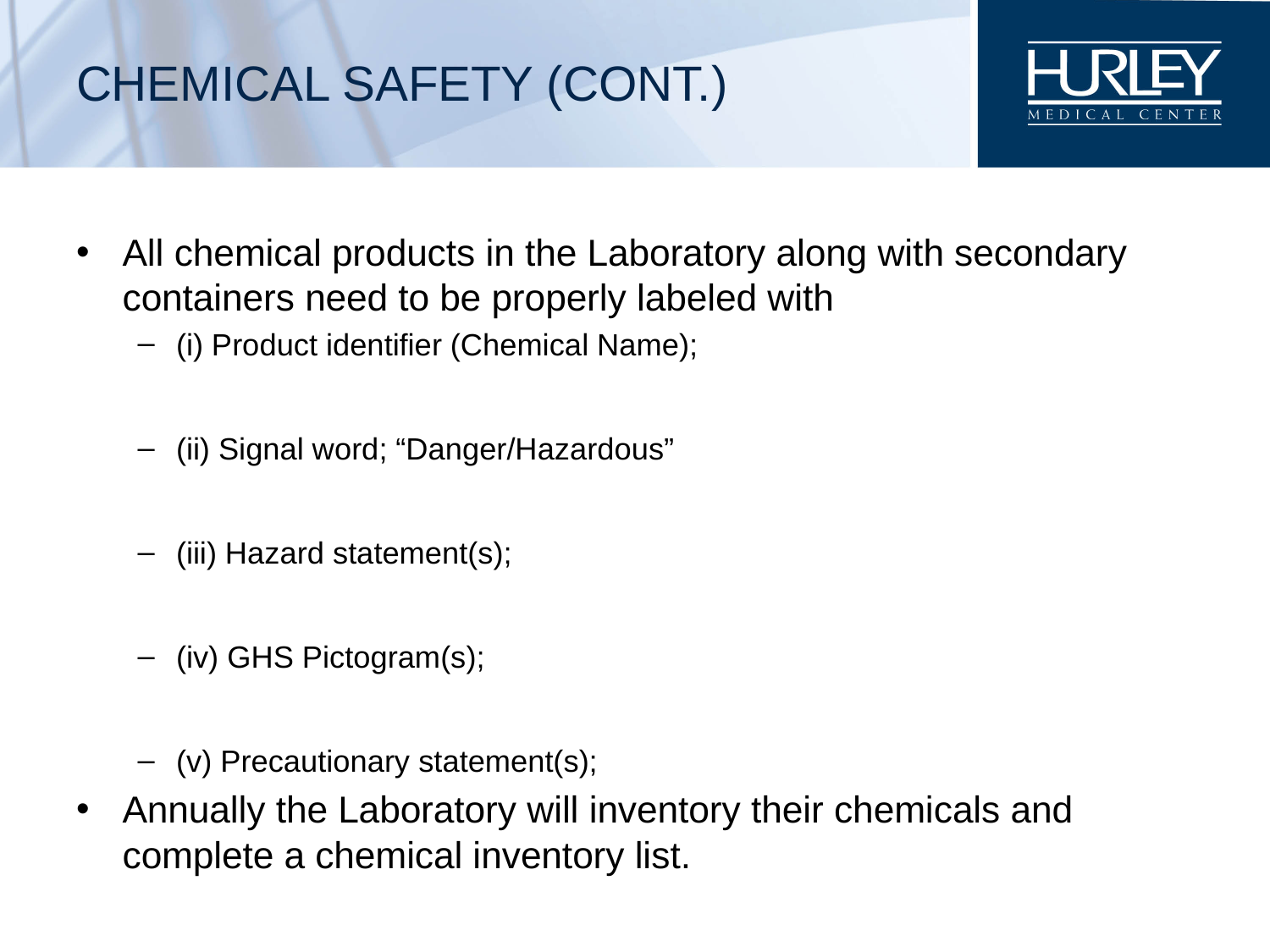

# CHEMICAL SAFETY (cont.)
All chemical products in the Laboratory along with secondary containers need to be properly labeled with
(i) Product identifier (Chemical Name);

(ii) Signal word; “Danger/Hazardous”

(iii) Hazard statement(s);

(iv) GHS Pictogram(s);

(v) Precautionary statement(s);
Annually the Laboratory will inventory their chemicals and complete a chemical inventory list.